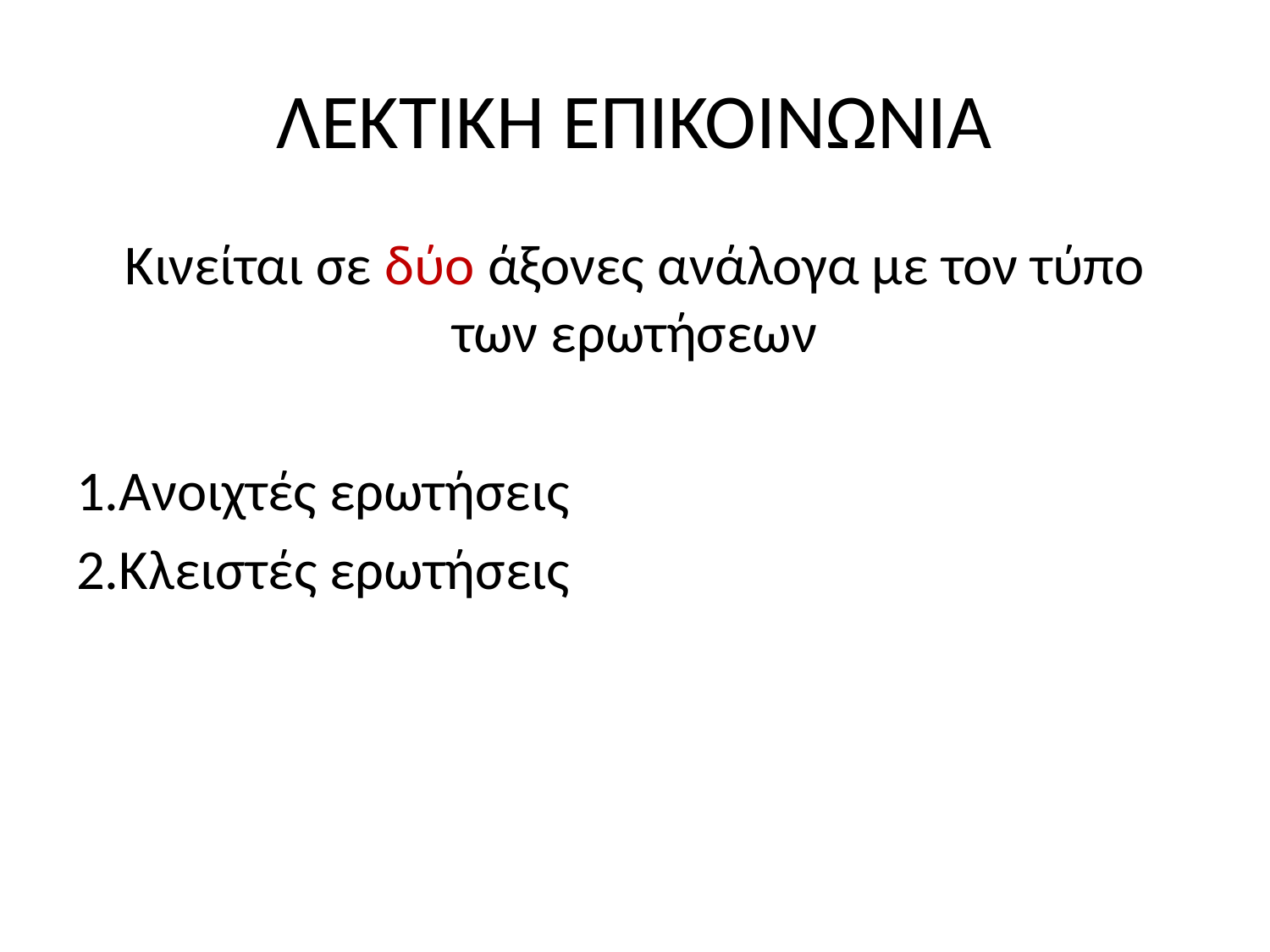

# ΛΕΚΤΙΚΗ ΕΠΙΚΟΙΝΩΝΙΑ
Κινείται σε δύο άξονες ανάλογα με τον τύπο των ερωτήσεων

1.Ανοιχτές ερωτήσεις
2.Κλειστές ερωτήσεις